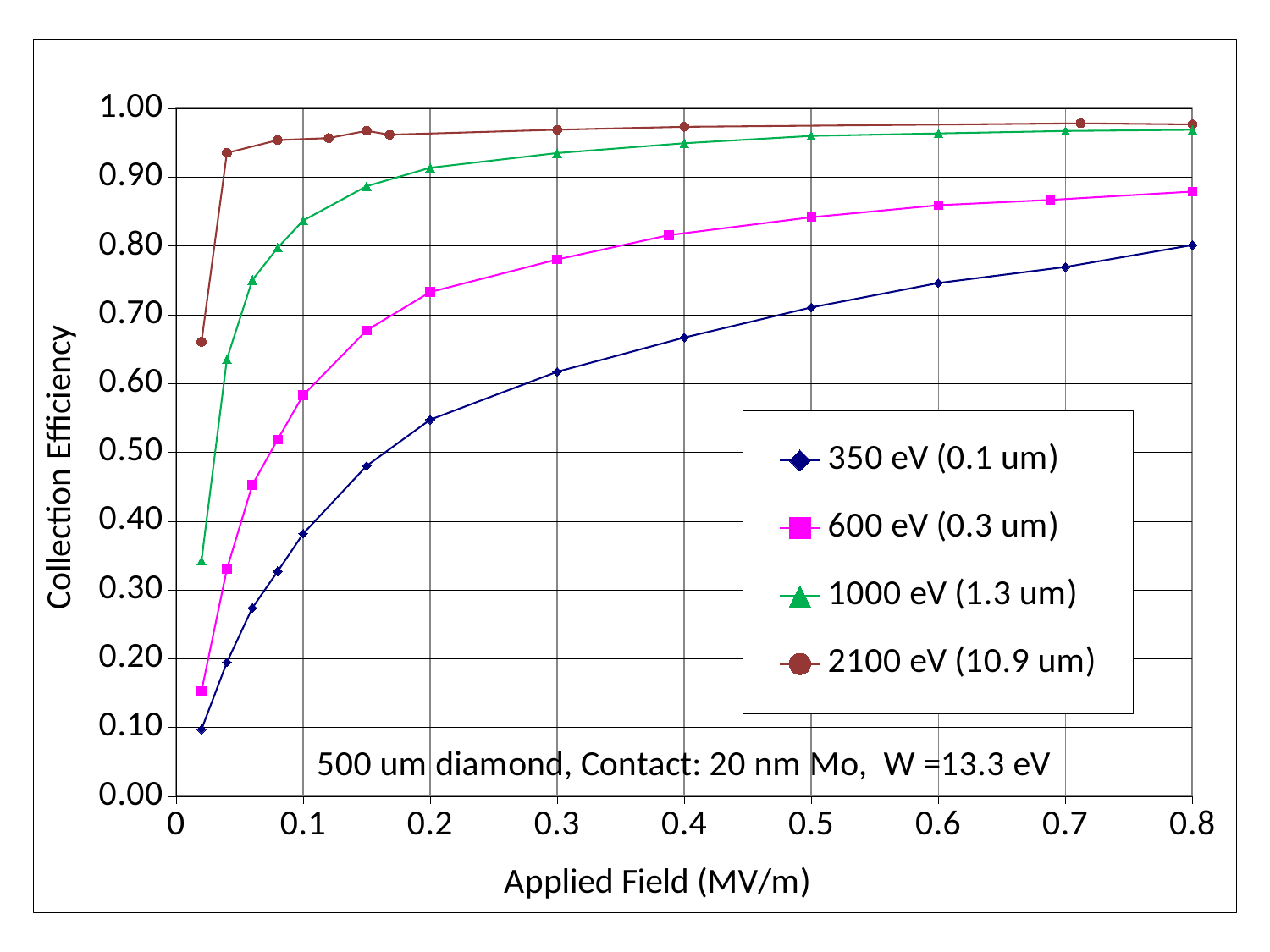

### Chart: 500 um diamond, Contact: 20 nm Mo,  W =13.3 eV

| Category |  |  |  |  |
|---|---|---|---|---|